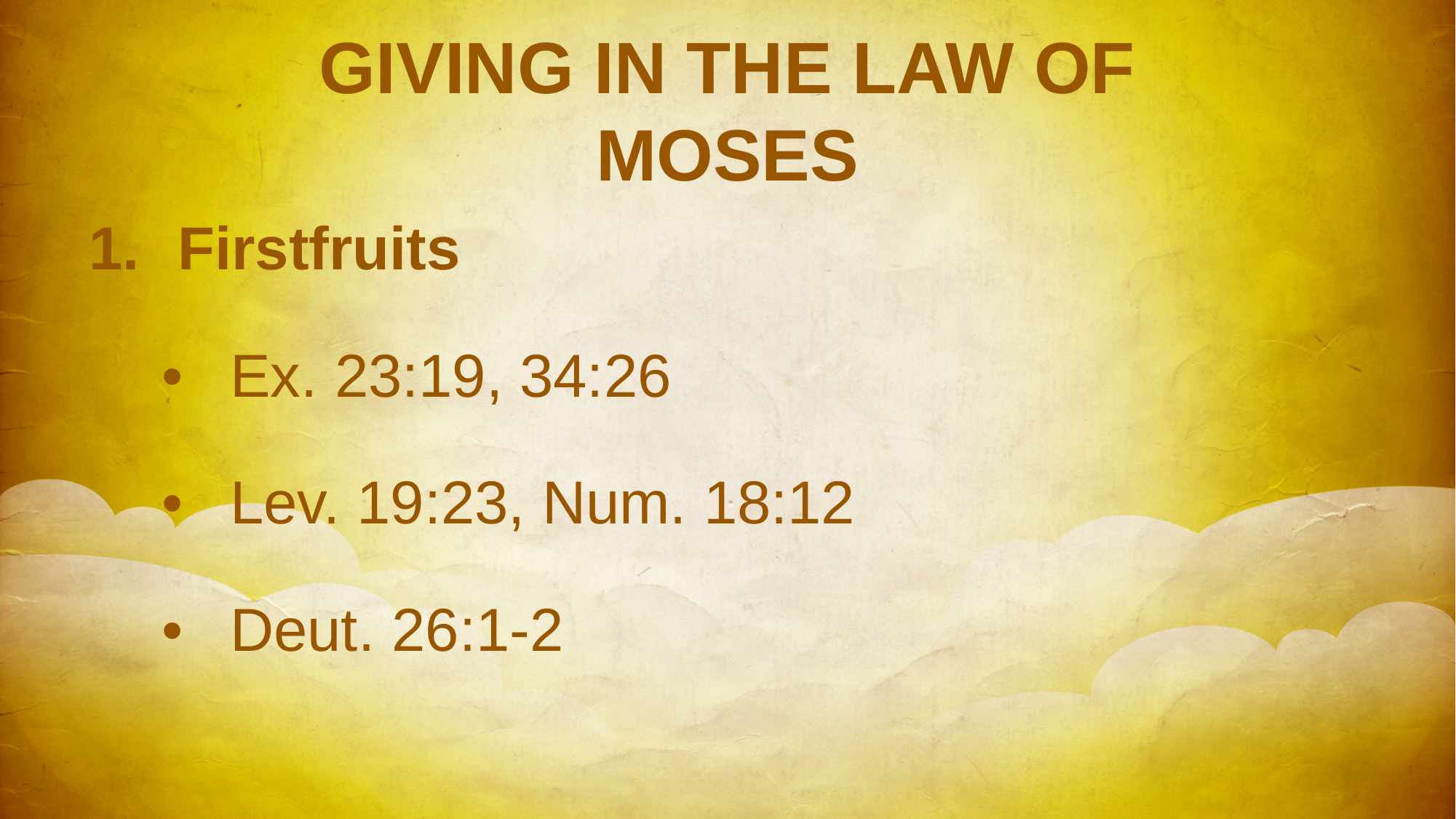

GIVING IN THE LAW OF MOSES
Firstfruits
Ex. 23:19, 34:26
Lev. 19:23, Num. 18:12
Deut. 26:1-2